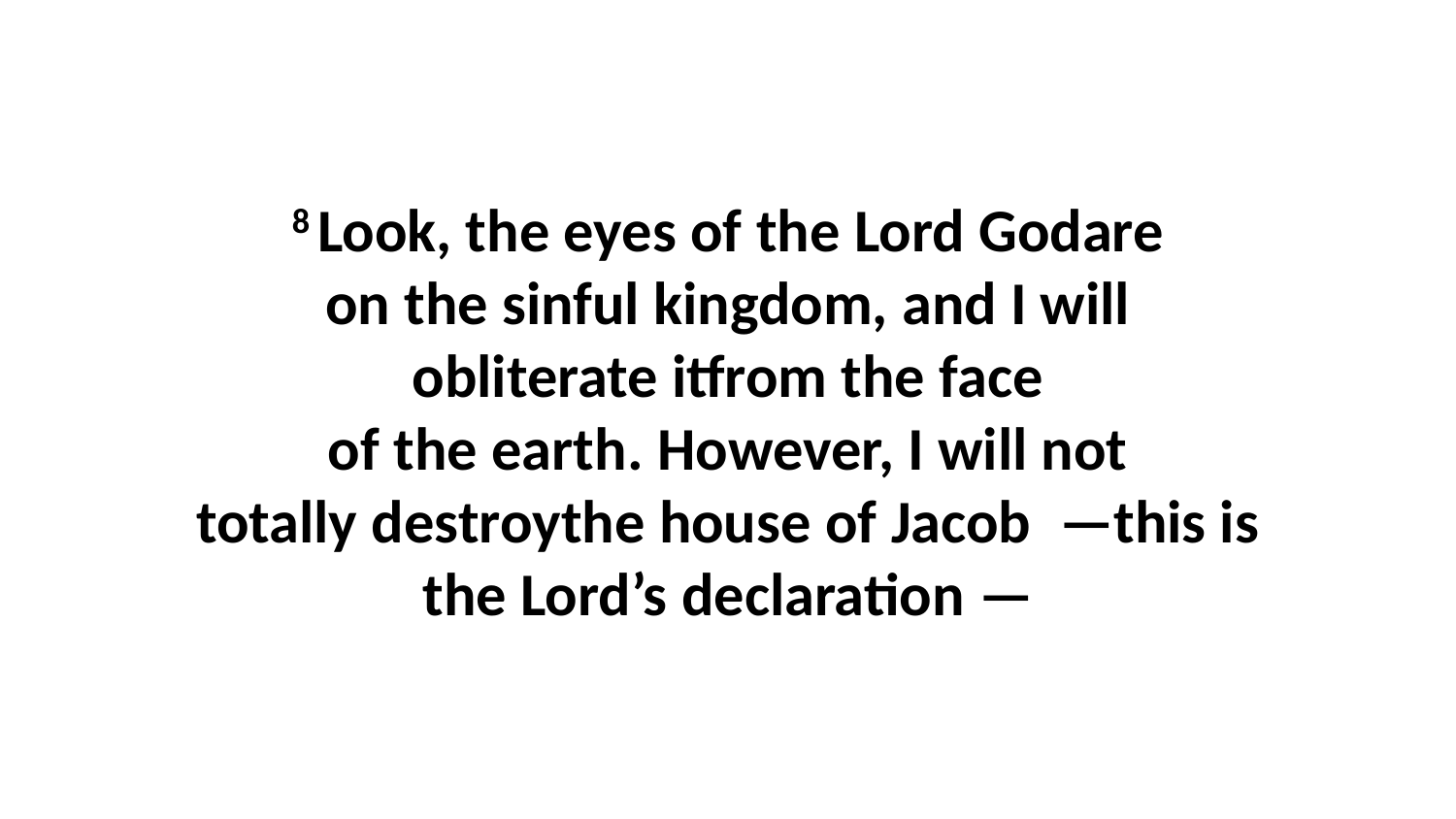

8 Look, the eyes of the Lord Godare on the sinful kingdom, and I will obliterate itfrom the face of the earth. However, I will not totally destroythe house of Jacob  —this is the Lord’s declaration —